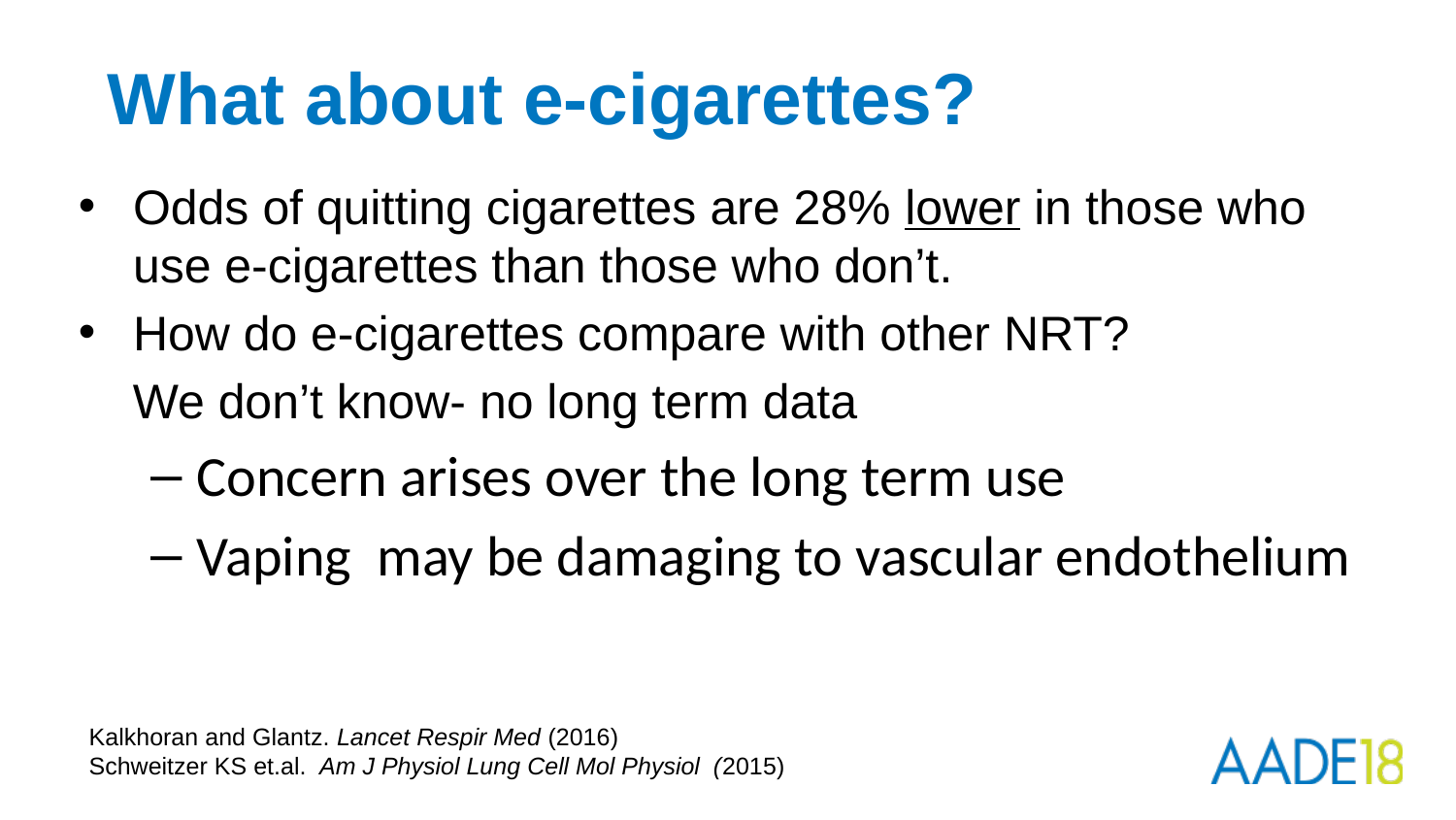

# What about e-cigarettes?
Odds of quitting cigarettes are 28% lower in those who use e-cigarettes than those who don’t.
How do e-cigarettes compare with other NRT?
    We don’t know- no long term data
Concern arises over the long term use
Vaping  may be damaging to vascular endothelium

Kalkhoran and Glantz. Lancet Respir Med (2016)
Schweitzer KS et.al.  Am J Physiol Lung Cell Mol Physiol  (2015)